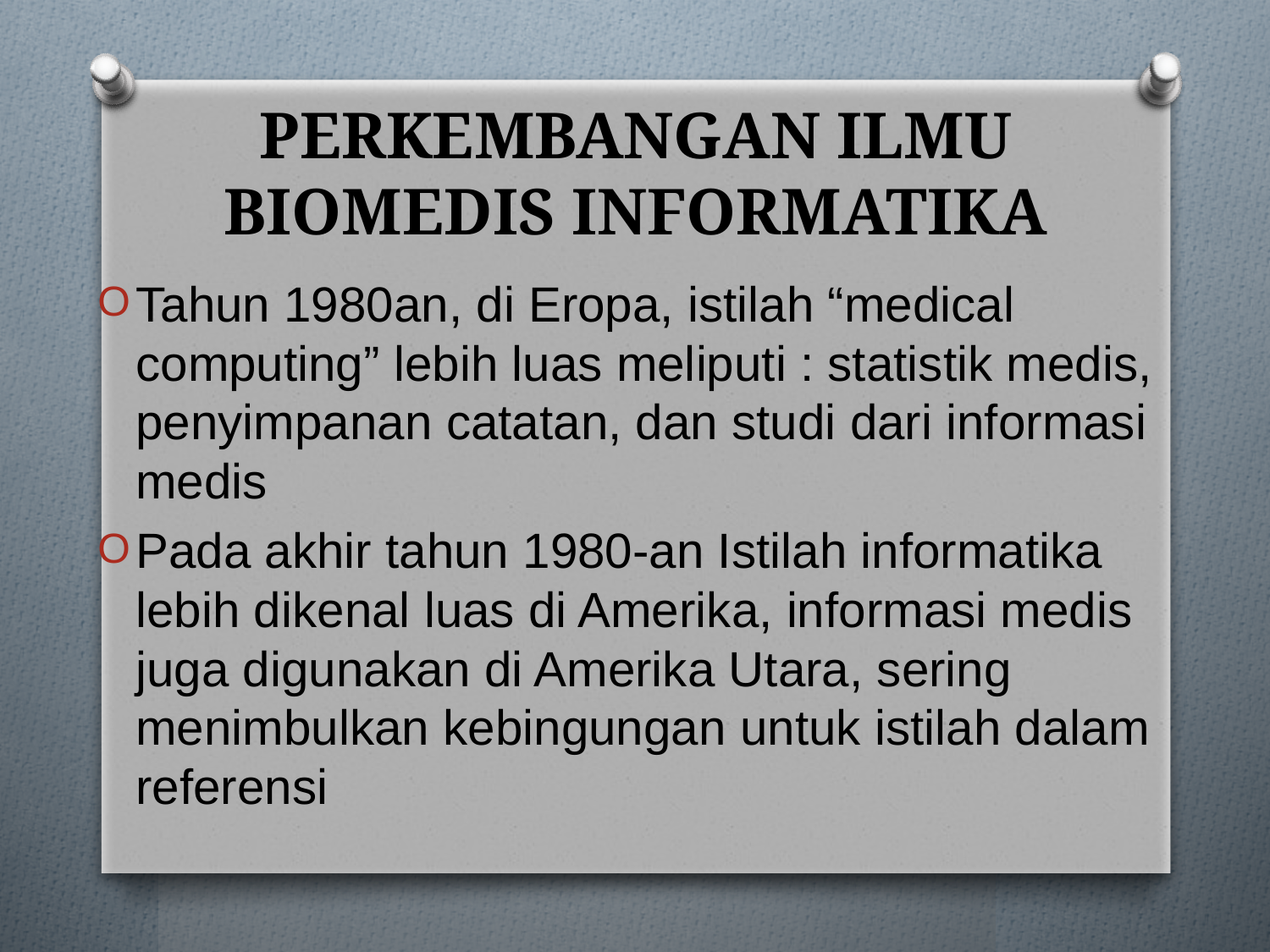

# PERKEMBANGAN ILMU BIOMEDIS INFORMATIKA
Tahun 1980an, di Eropa, istilah “medical computing” lebih luas meliputi : statistik medis, penyimpanan catatan, dan studi dari informasi medis
Pada akhir tahun 1980-an Istilah informatika lebih dikenal luas di Amerika, informasi medis juga digunakan di Amerika Utara, sering menimbulkan kebingungan untuk istilah dalam referensi